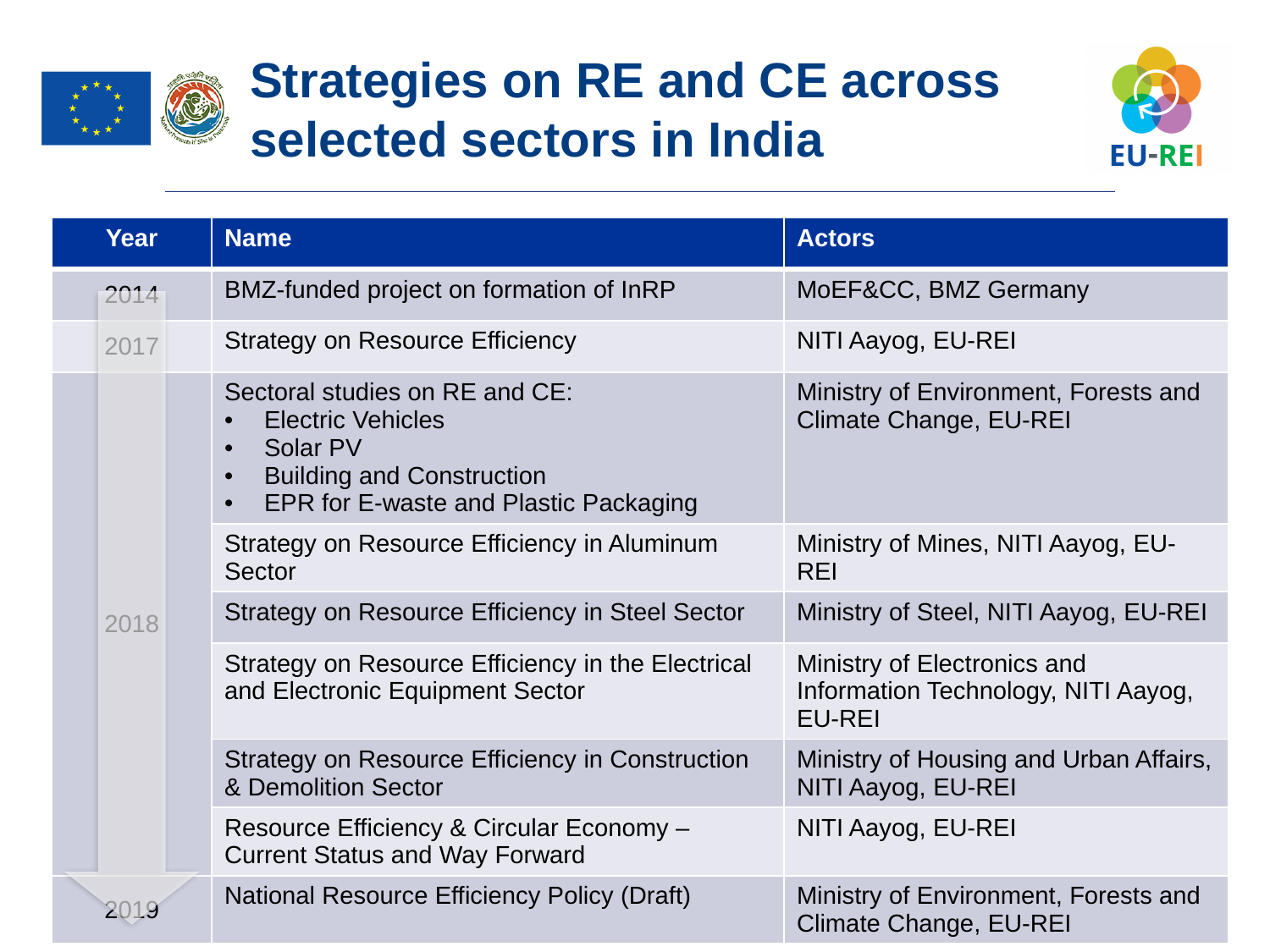

Strategies on RE and CE across selected sectors in India
| Year | Name | Actors |
| --- | --- | --- |
| 2014 | BMZ-funded project on formation of InRP | MoEF&CC, BMZ Germany |
| 2017 | Strategy on Resource Efficiency | NITI Aayog, EU-REI |
| 2018 | Sectoral studies on RE and CE: Electric Vehicles Solar PV Building and Construction EPR for E-waste and Plastic Packaging | Ministry of Environment, Forests and Climate Change, EU-REI |
|  | Strategy on Resource Efficiency in Aluminum Sector | Ministry of Mines, NITI Aayog, EU-REI |
|  | Strategy on Resource Efficiency in Steel Sector | Ministry of Steel, NITI Aayog, EU-REI |
|  | Strategy on Resource Efficiency in the Electrical and Electronic Equipment Sector | Ministry of Electronics and Information Technology, NITI Aayog, EU-REI |
|  | Strategy on Resource Efficiency in Construction & Demolition Sector | Ministry of Housing and Urban Affairs, NITI Aayog, EU-REI |
|  | Resource Efficiency & Circular Economy – Current Status and Way Forward | NITI Aayog, EU-REI |
| 2019 | National Resource Efficiency Policy (Draft) | Ministry of Environment, Forests and Climate Change, EU-REI |